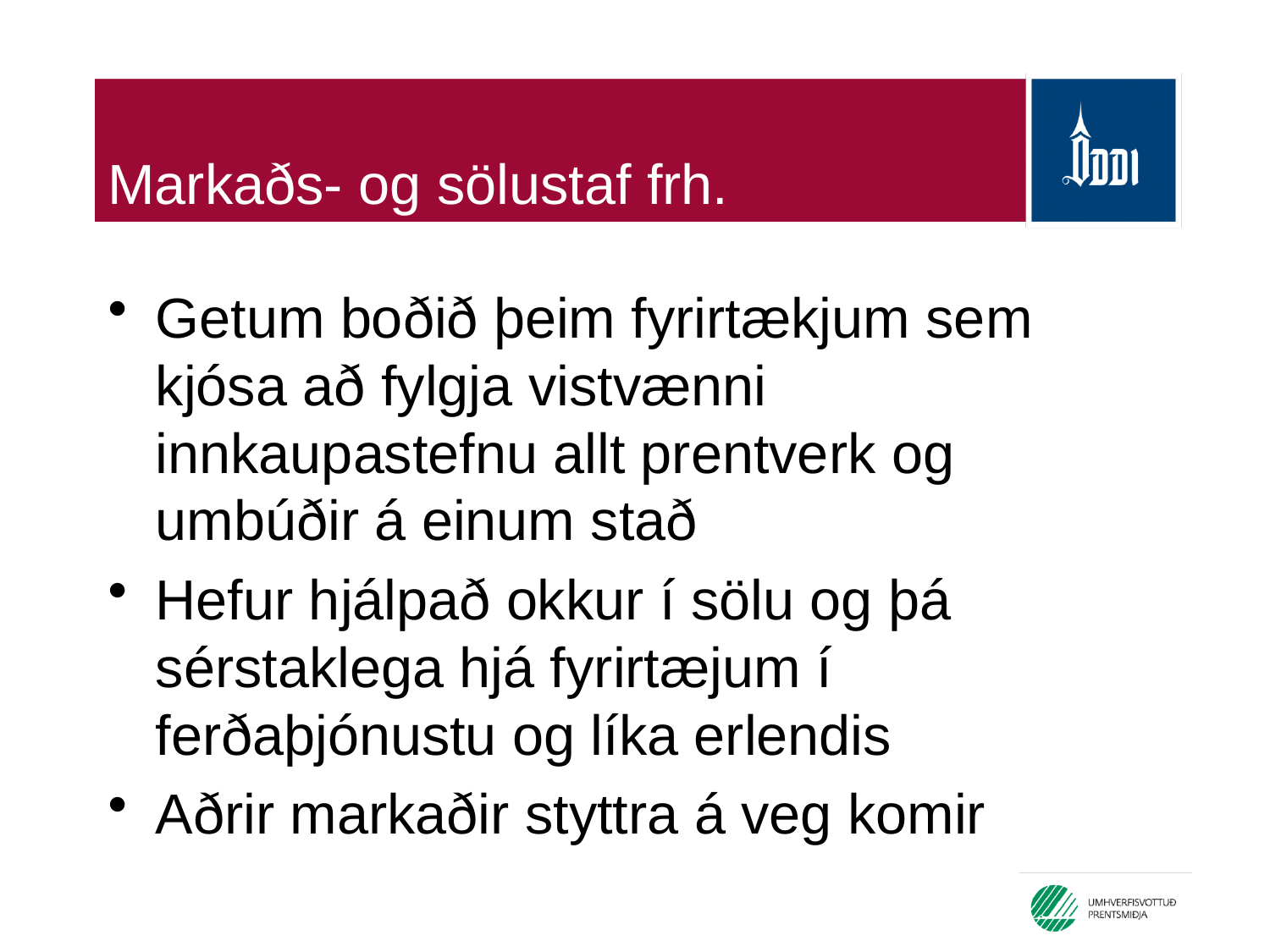

# Markaðs- og sölustaf frh.
Getum boðið þeim fyrirtækjum sem kjósa að fylgja vistvænni innkaupastefnu allt prentverk og umbúðir á einum stað
Hefur hjálpað okkur í sölu og þá sérstaklega hjá fyrirtæjum í ferðaþjónustu og líka erlendis
Aðrir markaðir styttra á veg komir